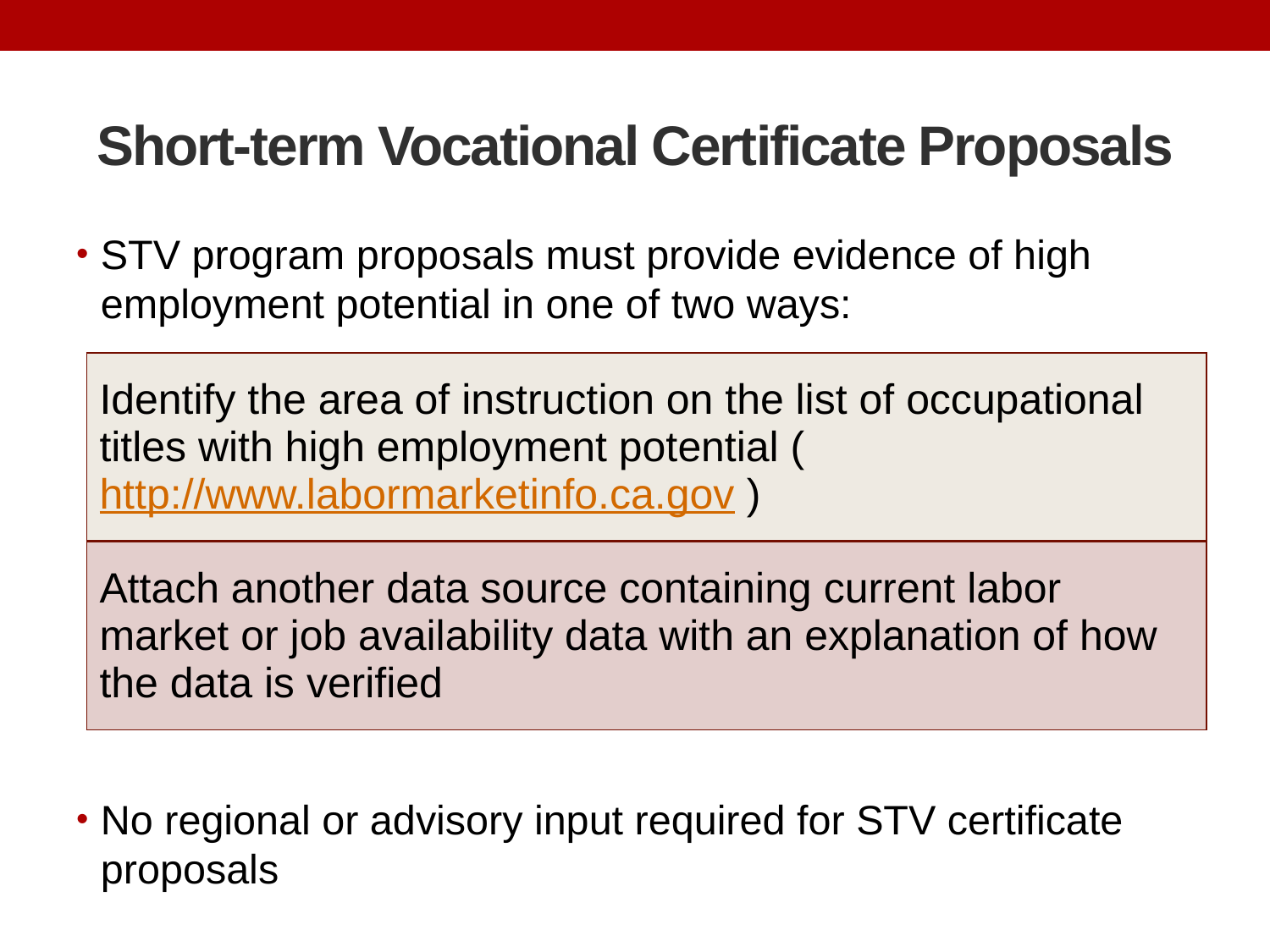

# Short-term Vocational Certificate Proposals
STV program proposals must provide evidence of high employment potential in one of two ways:

No regional or advisory input required for STV certificate proposals

| Identify the area of instruction on the list of occupational titles with high employment potential (http://www.labormarketinfo.ca.gov ) |
| --- |
| Attach another data source containing current labor market or job availability data with an explanation of how the data is verified |